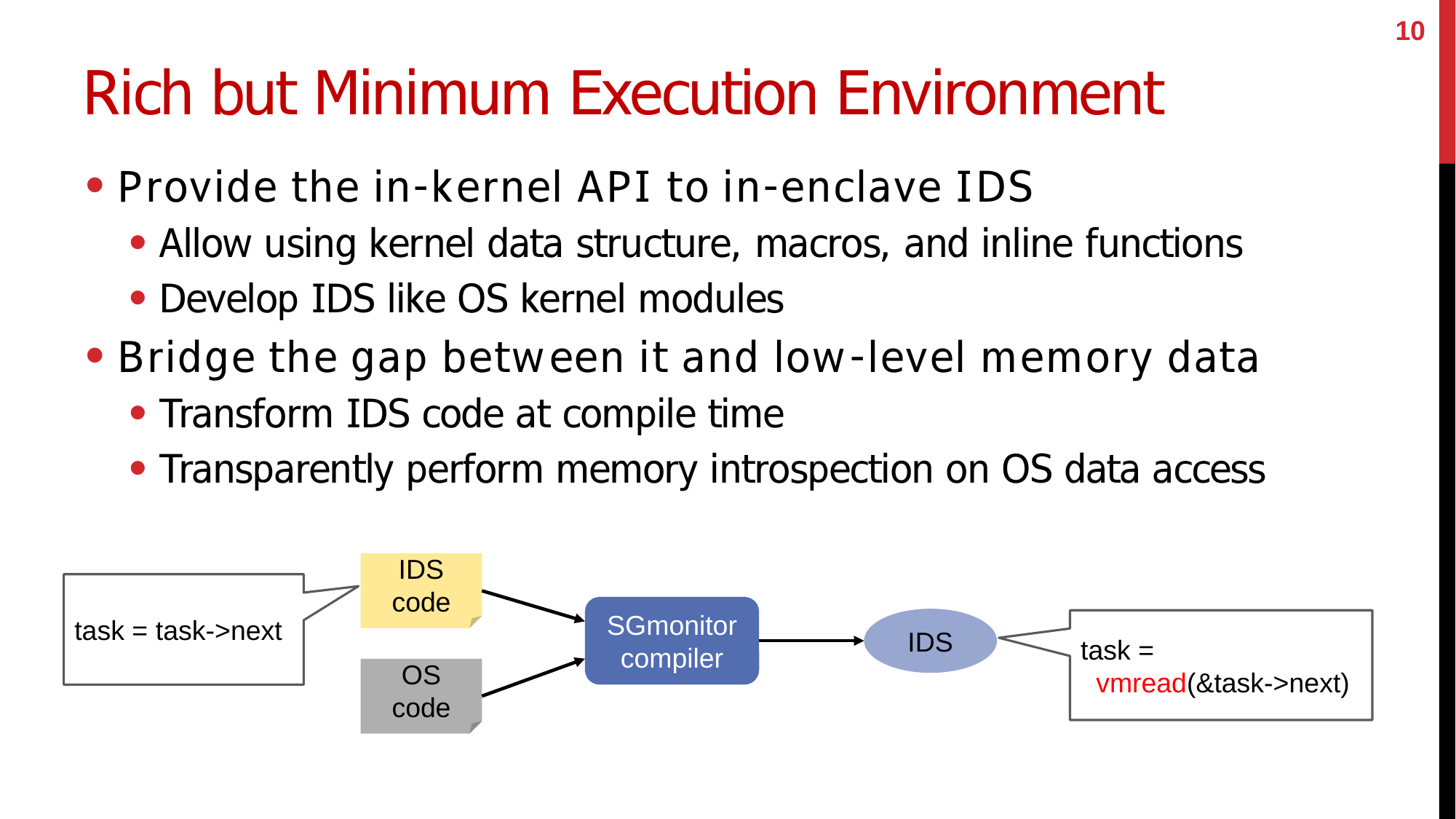

10
# Rich but Minimum Execution Environment
Provide the in-kernel API to in-enclave IDS
Allow using kernel data structure, macros, and inline functions
Develop IDS like OS kernel modules
Bridge the gap between it and low-level memory data
Transform IDS code at compile time
Transparently perform memory introspection on OS data access
IDS
code
task = task->next
SGmonitor
compiler
IDS
task =
  vmread(&task->next)
OS
code